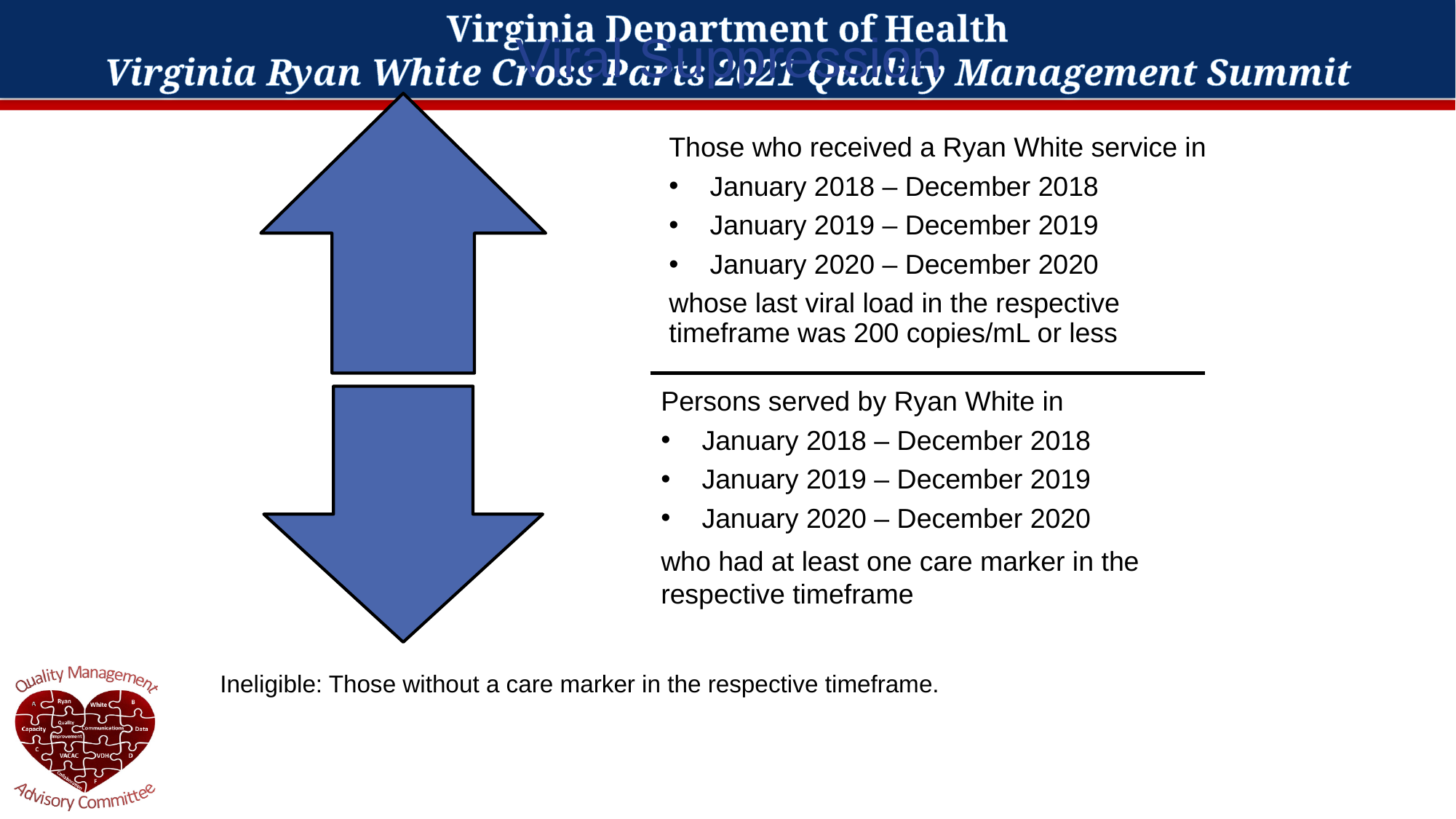

# Viral Suppression

Those who received a Ryan White service in
January 2018 – December 2018
January 2019 – December 2019
January 2020 – December 2020
whose last viral load in the respective timeframe was 200 copies/mL or less

Persons served by Ryan White in
January 2018 – December 2018
January 2019 – December 2019
January 2020 – December 2020
who had at least one care marker in the respective timeframe
Ineligible: Those without a care marker in the respective timeframe.